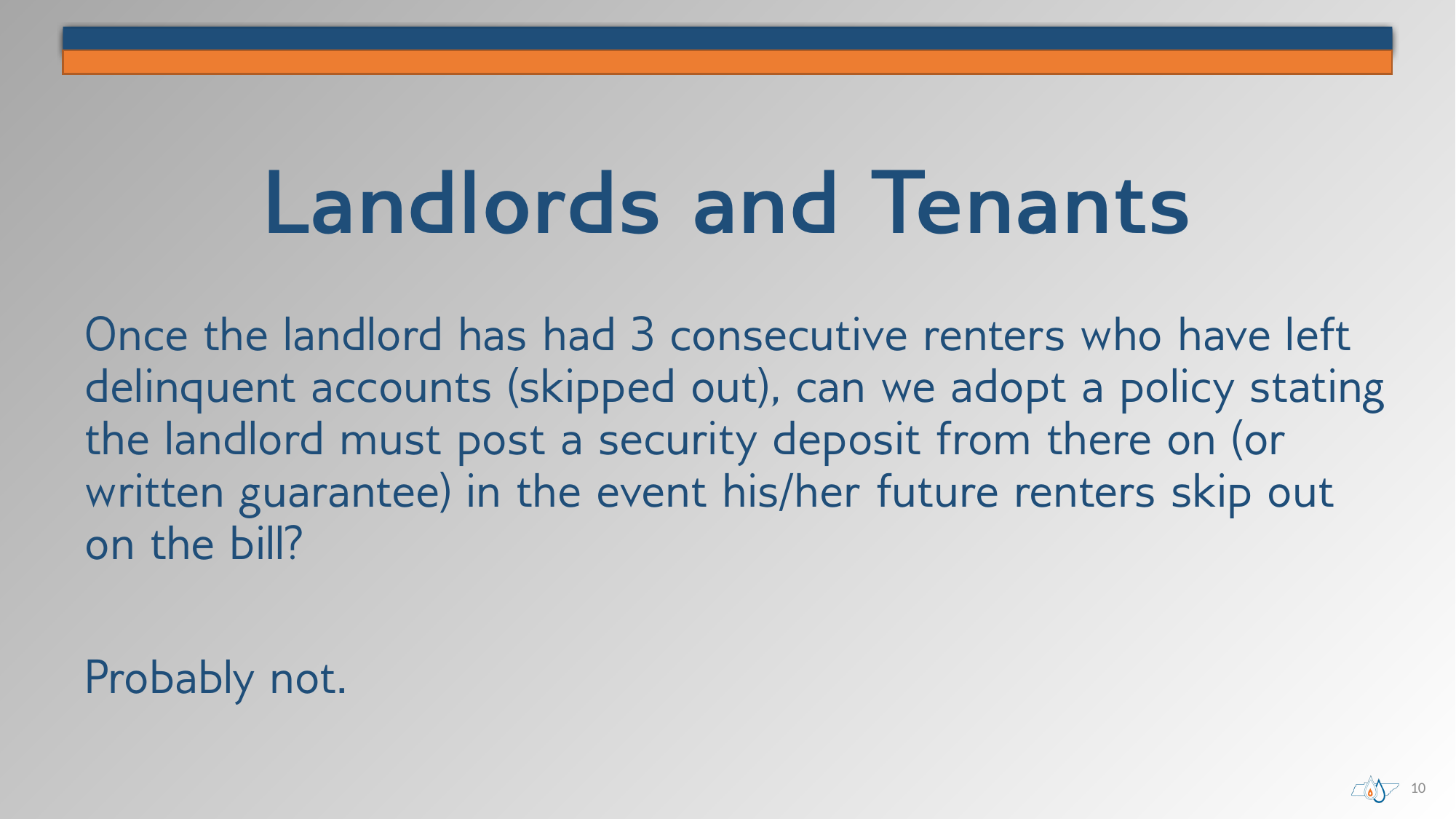

Landlords and Tenants
# Once the landlord has had 3 consecutive renters who have left delinquent accounts (skipped out), can we adopt a policy stating the landlord must post a security deposit from there on (or written guarantee) in the event his/her future renters skip out on the bill?
Probably not.
10